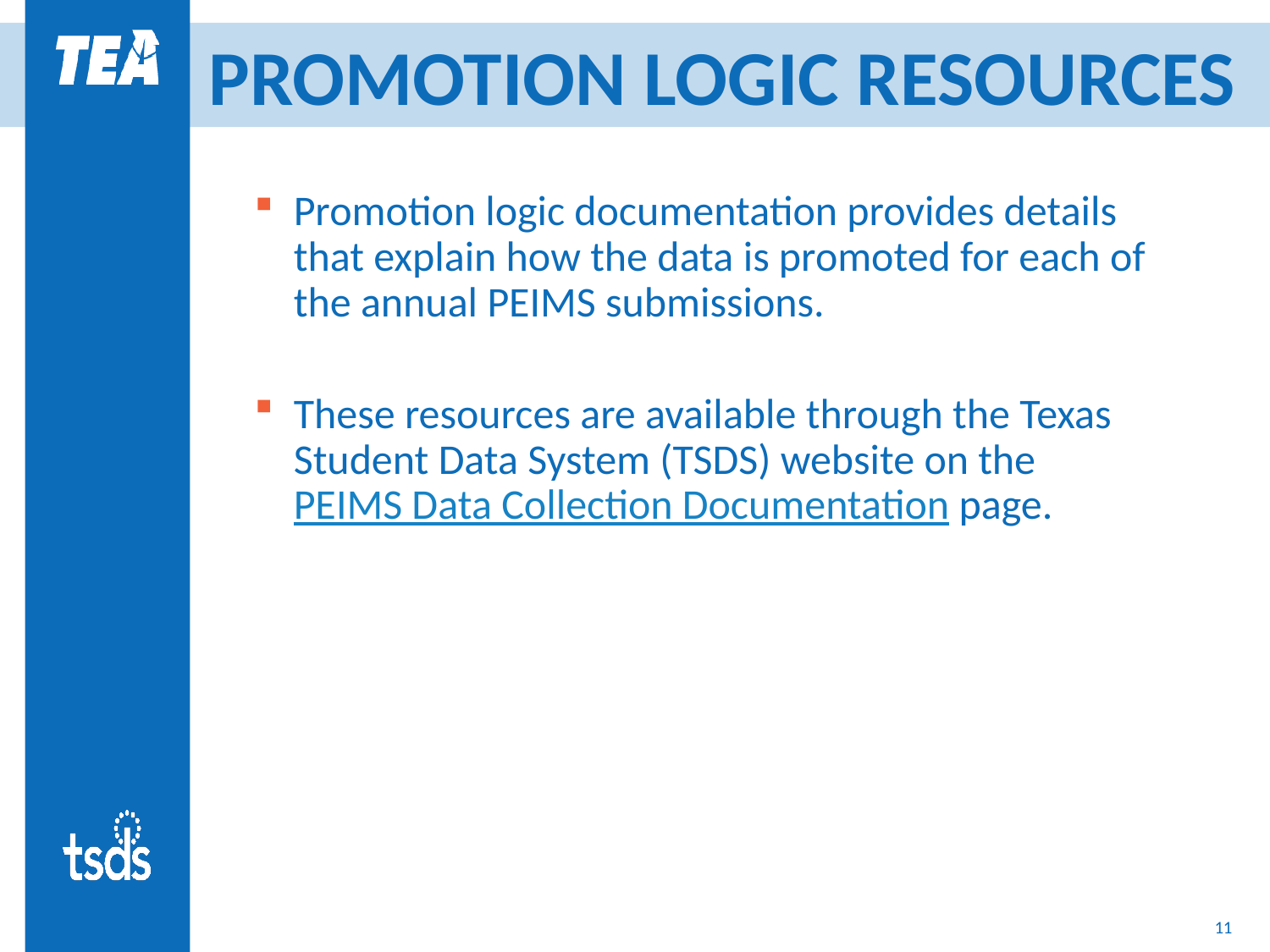

# PROMOTION LOGIC RESOURCES
Promotion logic documentation provides details that explain how the data is promoted for each of the annual PEIMS submissions.

These resources are available through the Texas Student Data System (TSDS) website on the PEIMS Data Collection Documentation page.

11